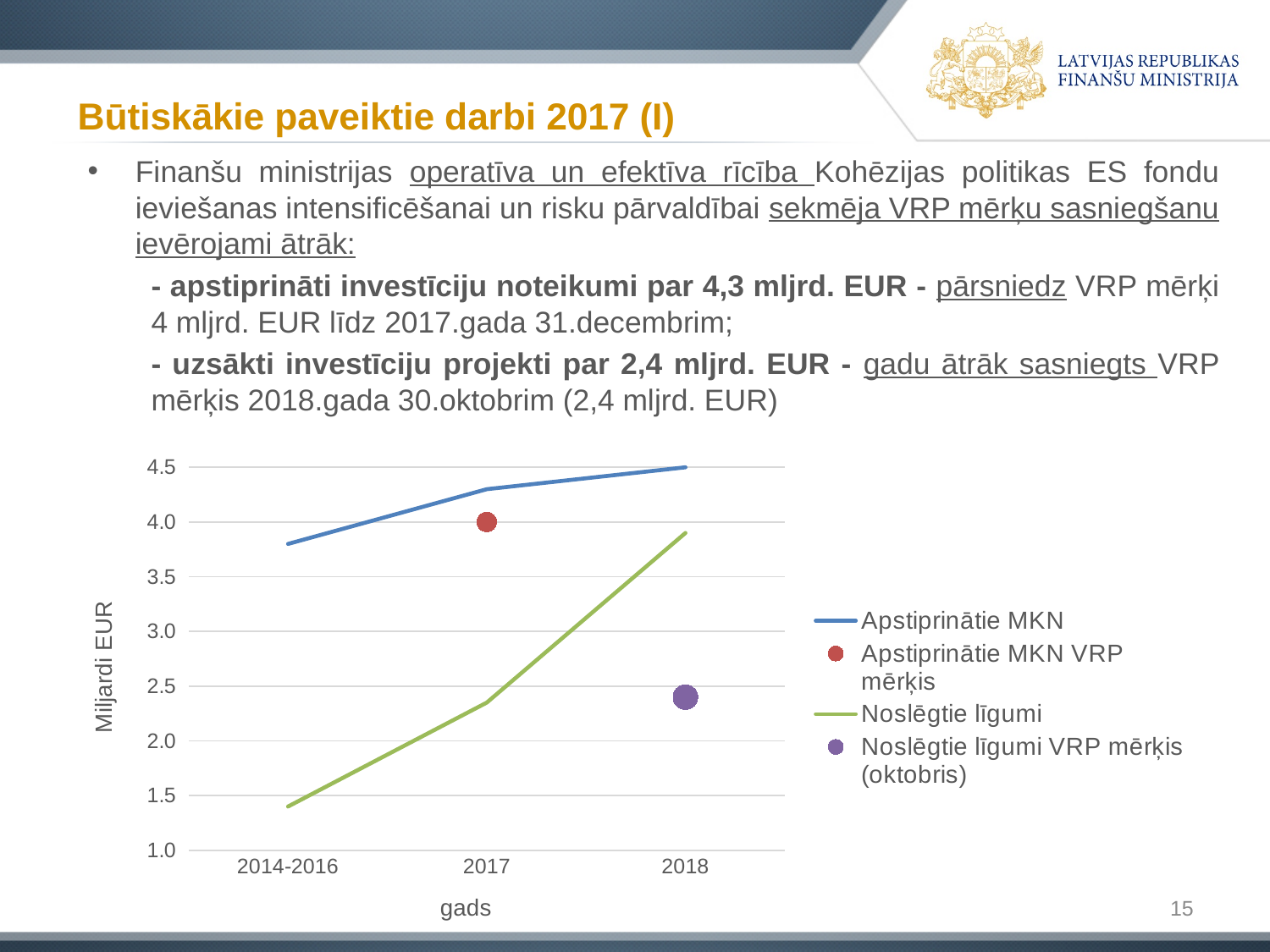

# Būtiskākie paveiktie darbi 2017 (I)
Finanšu ministrijas operatīva un efektīva rīcība Kohēzijas politikas ES fondu ieviešanas intensificēšanai un risku pārvaldībai sekmēja VRP mērķu sasniegšanu ievērojami ātrāk:
- apstiprināti investīciju noteikumi par 4,3 mljrd. EUR - pārsniedz VRP mērķi 4 mljrd. EUR līdz 2017.gada 31.decembrim;
- uzsākti investīciju projekti par 2,4 mljrd. EUR - gadu ātrāk sasniegts VRP mērķis 2018.gada 30.oktobrim (2,4 mljrd. EUR)

### Chart

| Category | Apstiprinātie MKN | Apstiprinātie MKN VRP mērķis | Noslēgtie līgumi | Noslēgtie līgumi VRP mērķis (oktobris) |
|---|---|---|---|---|
| 2014-2016 | 3.8 | None | 1.4 | None |
| 2017 | 4.3 | 4.0 | 2.35 | None |
| 2018 | 4.5 | None | 3.9 | 2.4 |
15